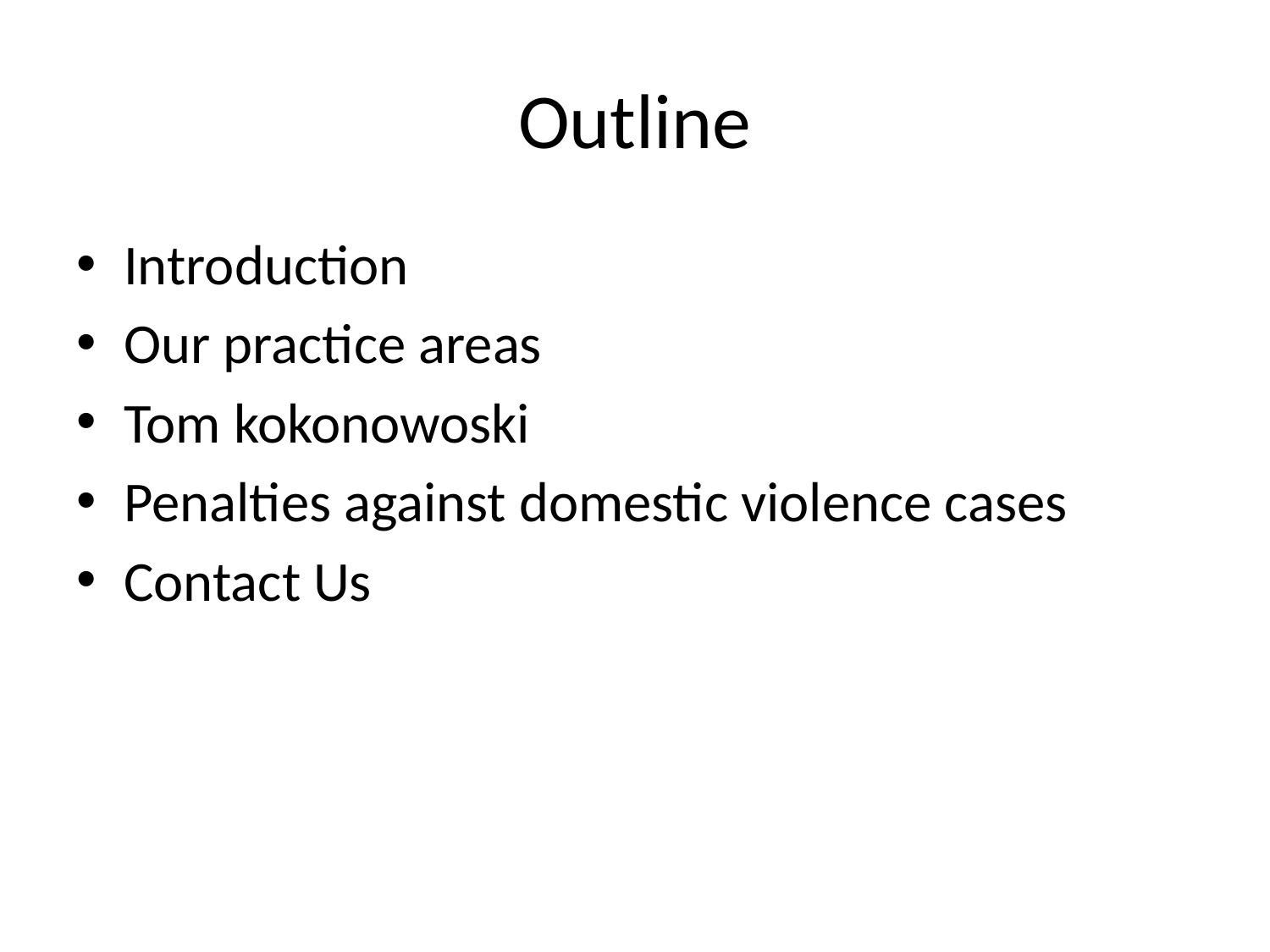

# Outline
Introduction
Our practice areas
Tom kokonowoski
Penalties against domestic violence cases
Contact Us